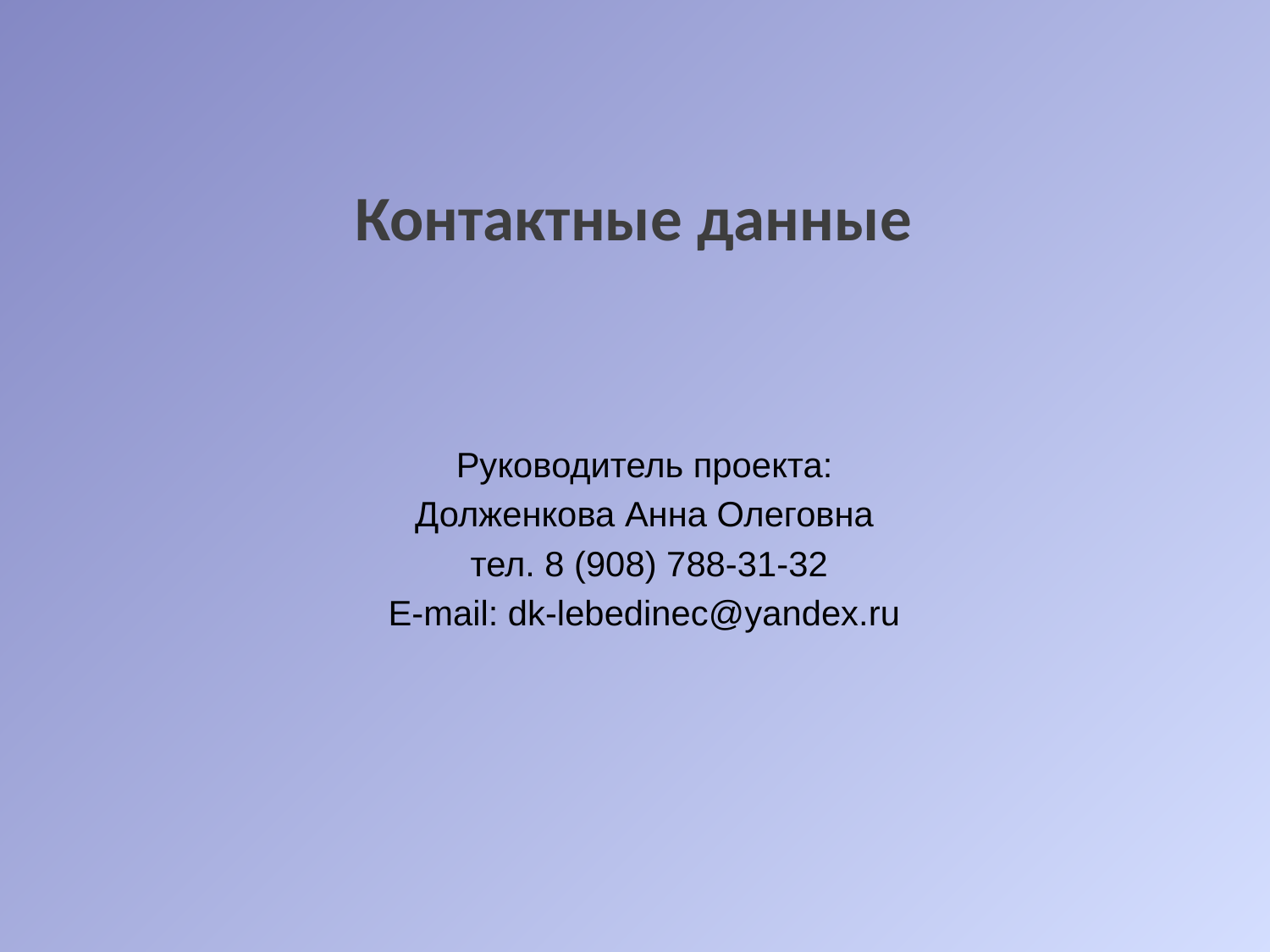

# Контактные данные
Руководитель проекта:
Долженкова Анна Олеговна
 тел. 8 (908) 788-31-32
Е-mail: dk-lebedinec@yandex.ru